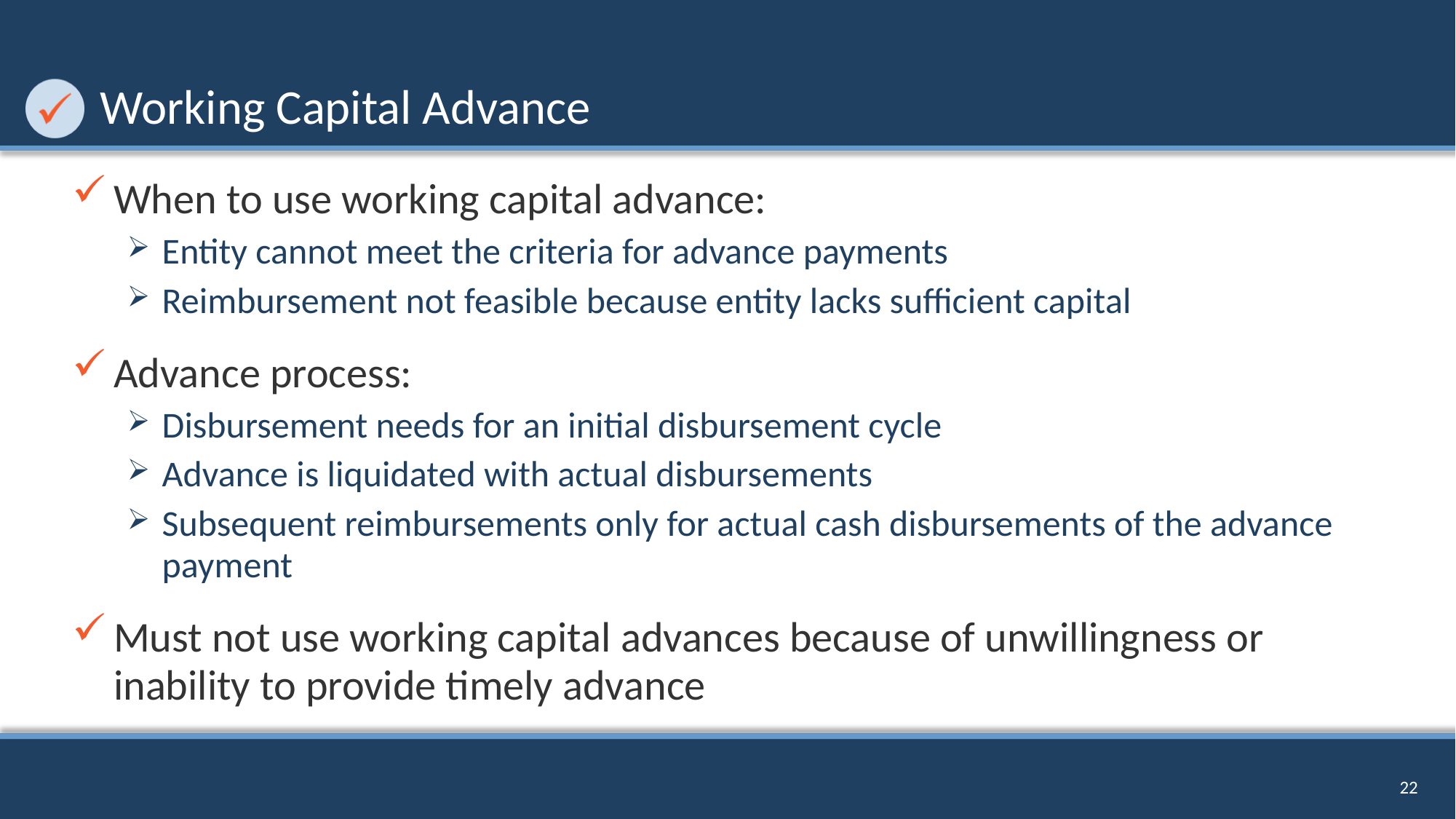

# Working Capital Advance
When to use working capital advance:
Entity cannot meet the criteria for advance payments
Reimbursement not feasible because entity lacks sufficient capital
Advance process:
Disbursement needs for an initial disbursement cycle
Advance is liquidated with actual disbursements
Subsequent reimbursements only for actual cash disbursements of the advance payment
Must not use working capital advances because of unwillingness or inability to provide timely advance

22